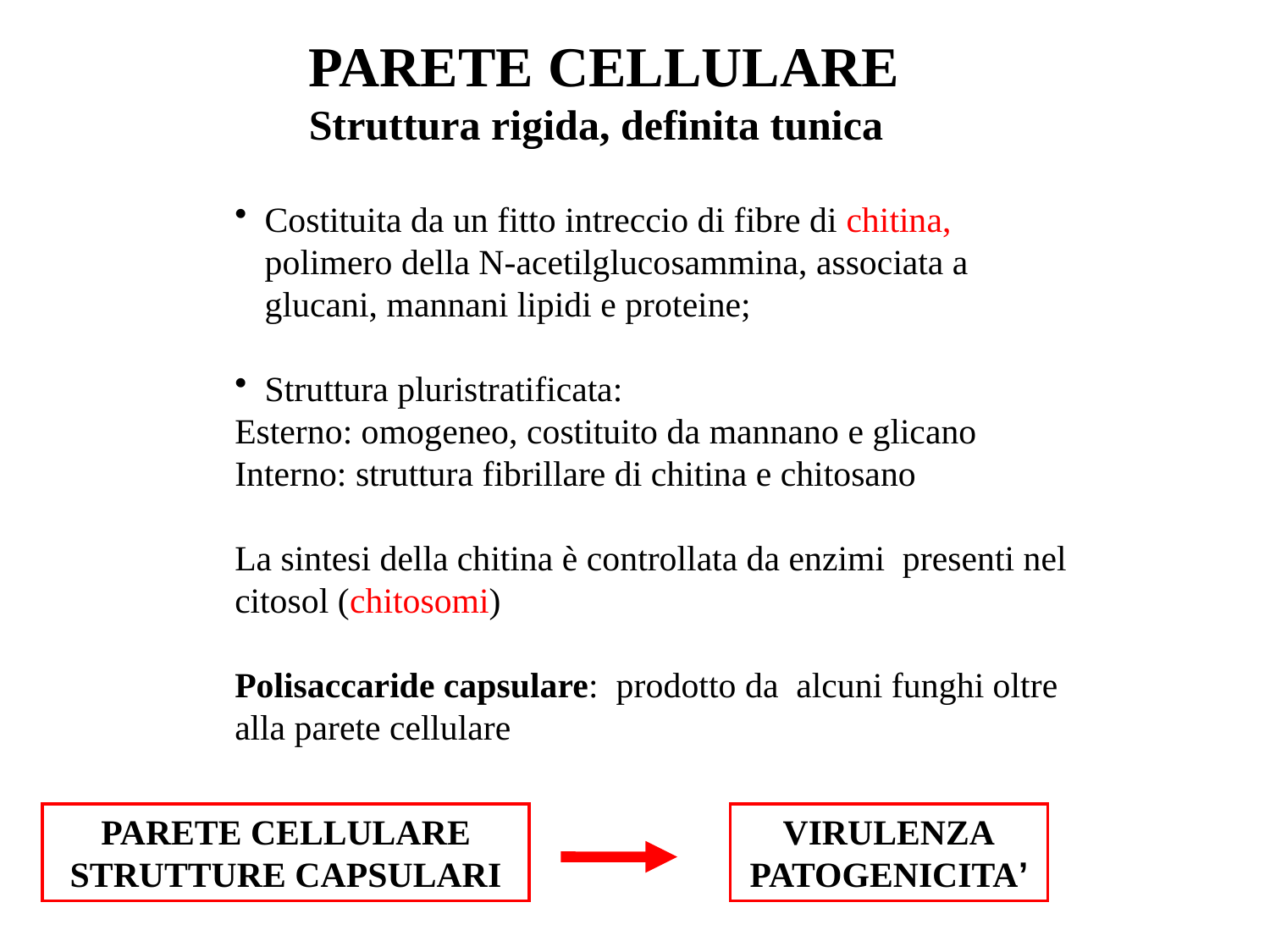

PARETE CELLULARE
Struttura rigida, definita tunica
Costituita da un fitto intreccio di fibre di chitina, polimero della N-acetilglucosammina, associata a glucani, mannani lipidi e proteine;

Struttura pluristratificata:
Esterno: omogeneo, costituito da mannano e glicano
Interno: struttura fibrillare di chitina e chitosano

La sintesi della chitina è controllata da enzimi  presenti nel citosol (chitosomi)

Polisaccaride capsulare:  prodotto da  alcuni funghi oltre alla parete cellulare
PARETE CELLULARE
STRUTTURE CAPSULARI
VIRULENZA
PATOGENICITA’